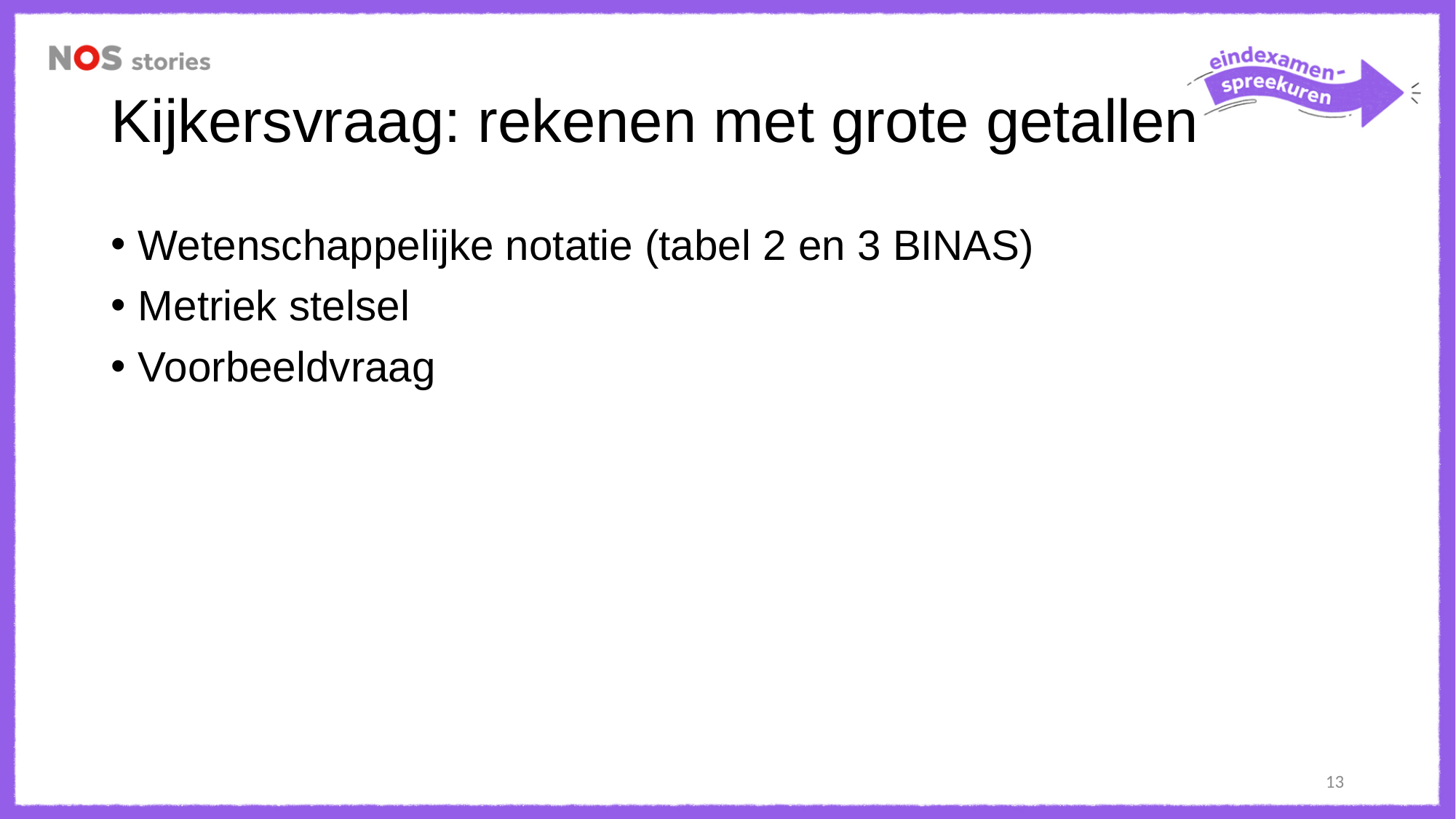

# Kijkersvraag: rekenen met grote getallen
Wetenschappelijke notatie (tabel 2 en 3 BINAS)
Metriek stelsel
Voorbeeldvraag

13